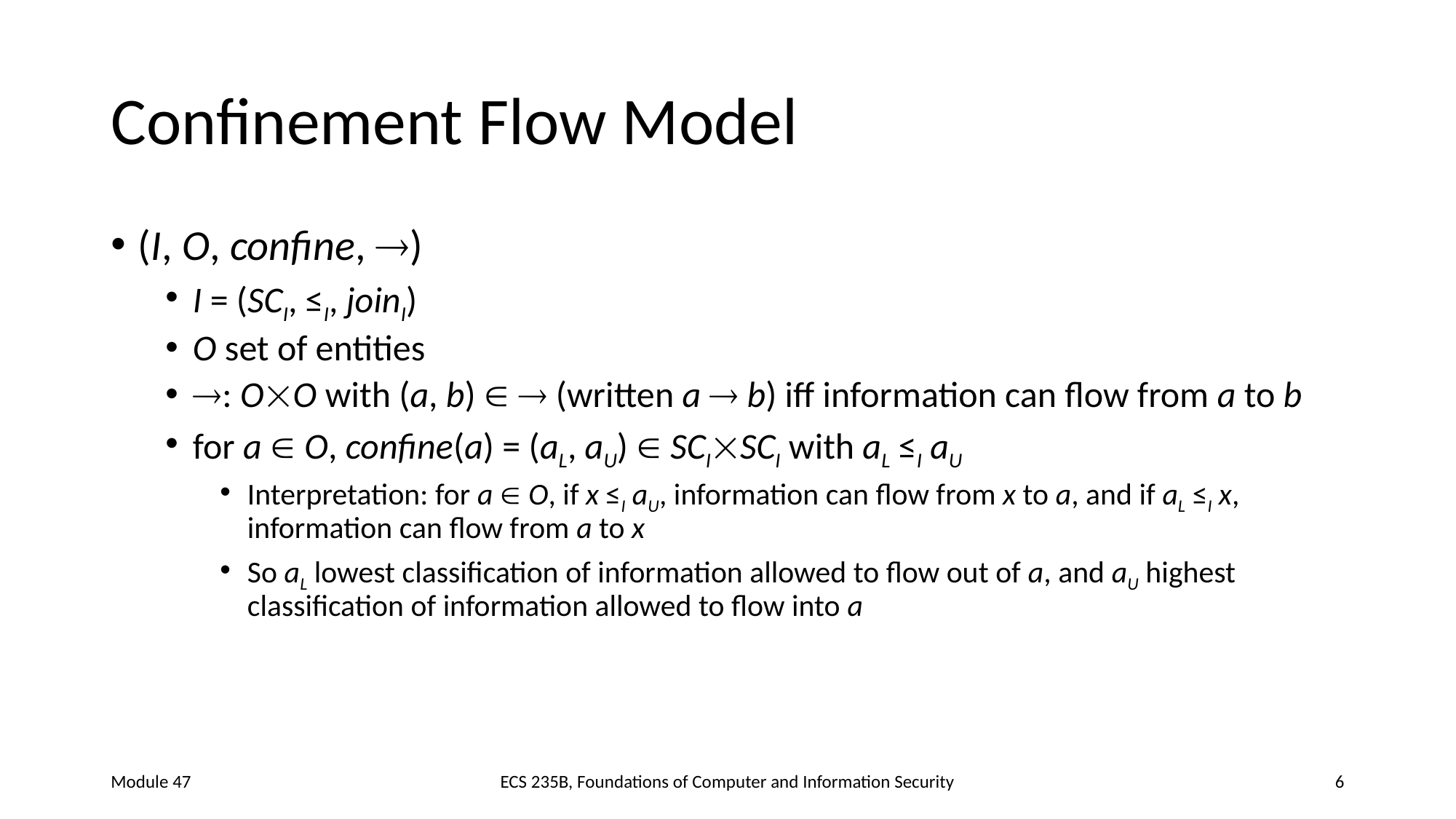

# Confinement Flow Model
(I, O, confine, →)
I = (SCI, ≤I, joinI)
O set of entities
→: O×O with (a, b) ∈ → (written a → b) iff information can flow from a to b
for a ∈ O, confine(a) = (aL, aU) ∈ SCI×SCI with aL ≤I aU
Interpretation: for a ∈ O, if x ≤I aU, information can flow from x to a, and if aL ≤I x, information can flow from a to x
So aL lowest classification of information allowed to flow out of a, and aU highest classification of information allowed to flow into a
Module 47
ECS 235B, Foundations of Computer and Information Security
6